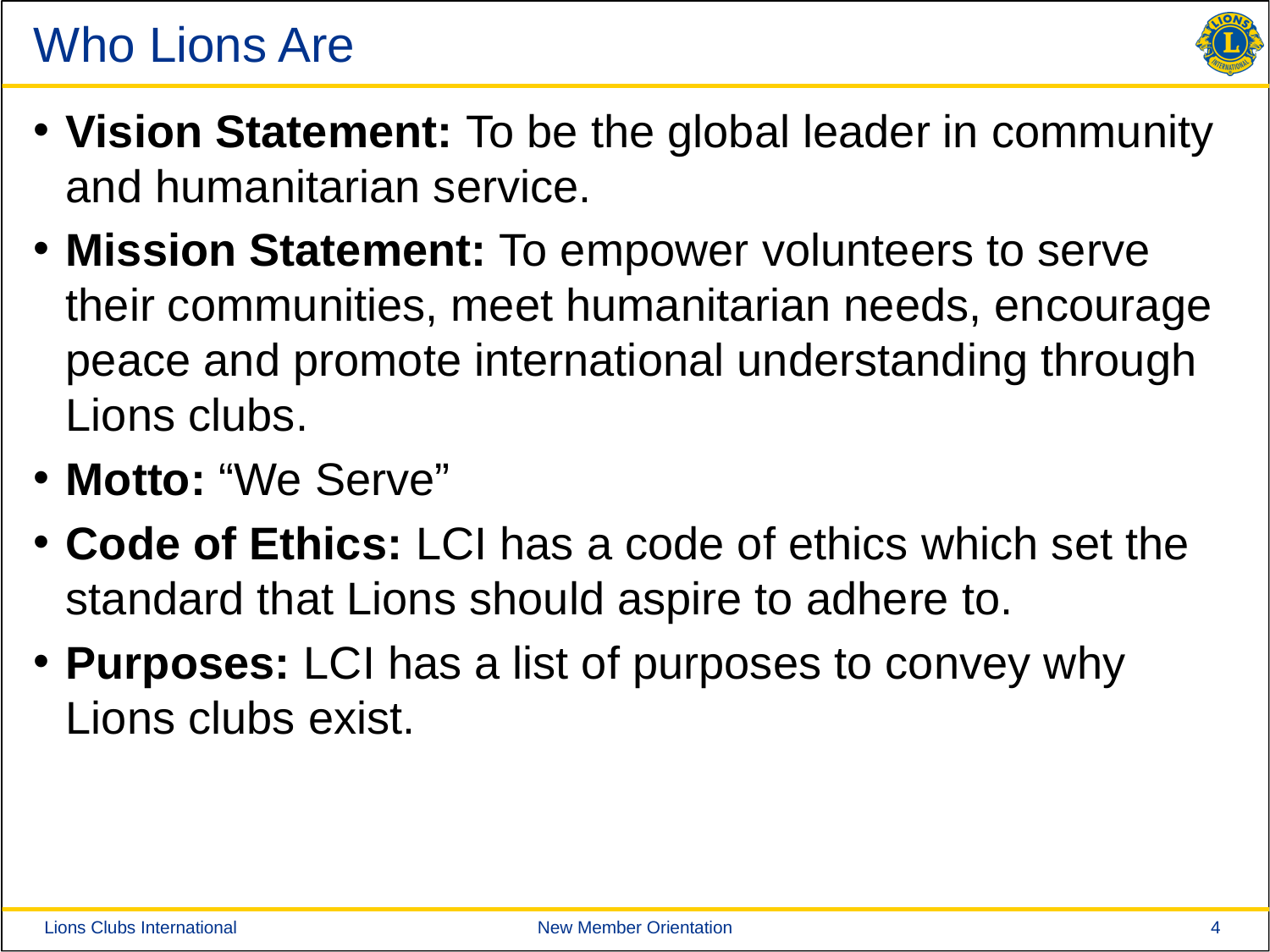

# Who Lions Are
Vision Statement: To be the global leader in community and humanitarian service.
Mission Statement: To empower volunteers to serve their communities, meet humanitarian needs, encourage peace and promote international understanding through Lions clubs.
Motto: “We Serve”
Code of Ethics: LCI has a code of ethics which set the standard that Lions should aspire to adhere to.
Purposes: LCI has a list of purposes to convey why Lions clubs exist.